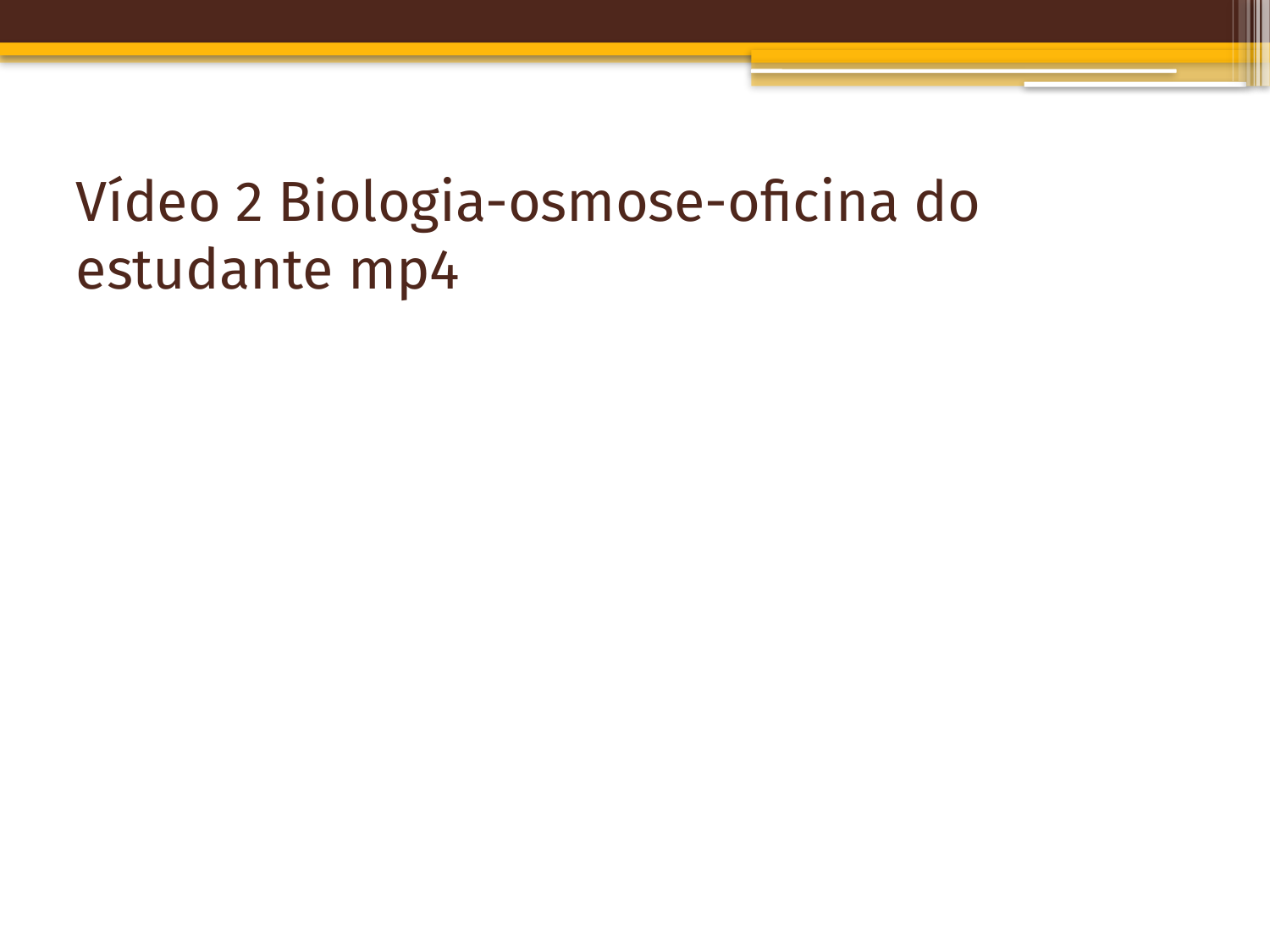

# Vídeo 2 Biologia-osmose-oficina do estudante mp4